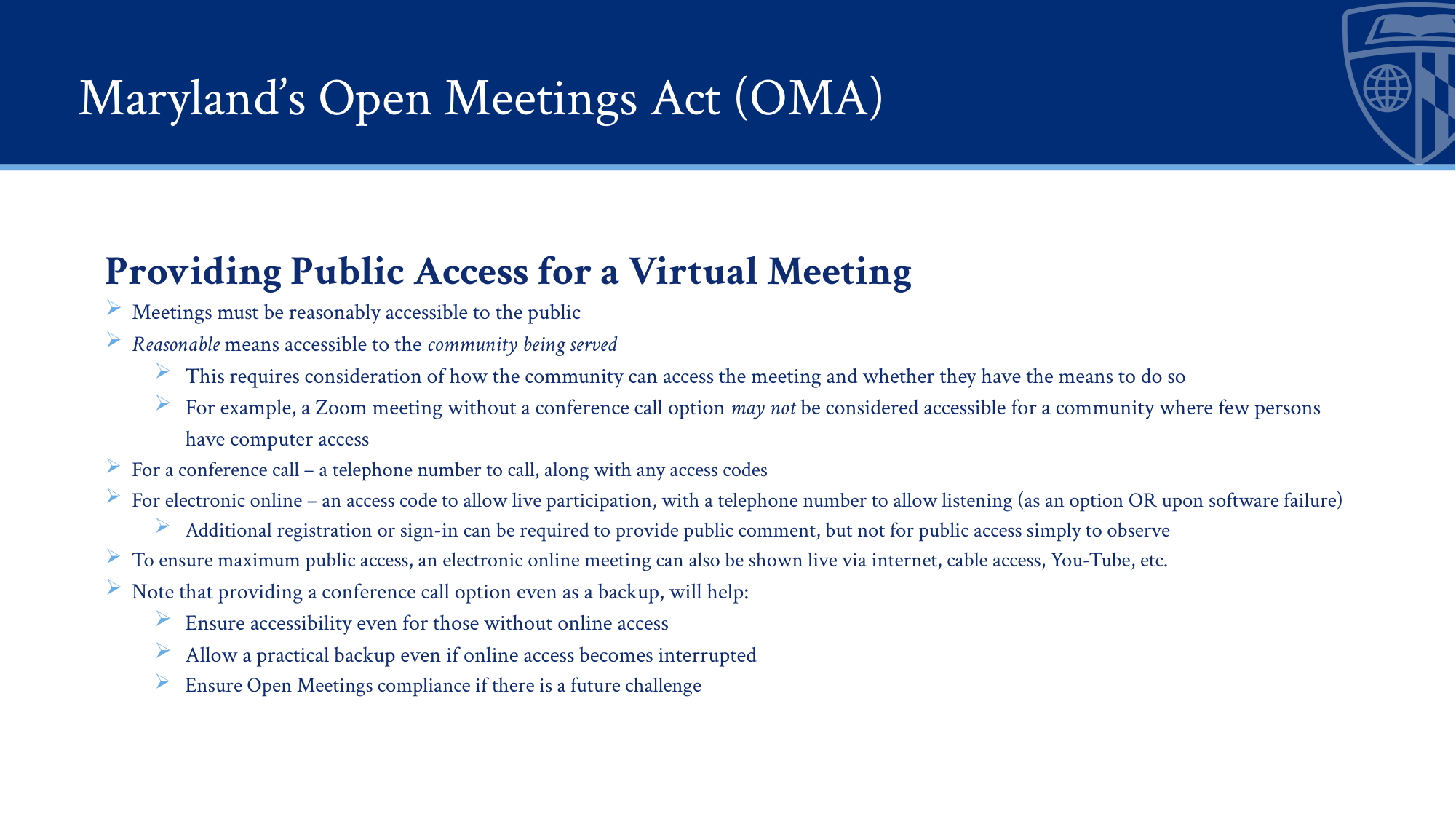

# Maryland’s Open Meetings Act (OMA)
Providing Public Access for a Virtual Meeting
Meetings must be reasonably accessible to the public
Reasonable means accessible to the community being served
This requires consideration of how the community can access the meeting and whether they have the means to do so
For example, a Zoom meeting without a conference call option may not be considered accessible for a community where few persons have computer access
For a conference call – a telephone number to call, along with any access codes
For electronic online – an access code to allow live participation, with a telephone number to allow listening (as an option OR upon software failure)
Additional registration or sign-in can be required to provide public comment, but not for public access simply to observe
To ensure maximum public access, an electronic online meeting can also be shown live via internet, cable access, You-Tube, etc.
Note that providing a conference call option even as a backup, will help:
Ensure accessibility even for those without online access
Allow a practical backup even if online access becomes interrupted
Ensure Open Meetings compliance if there is a future challenge